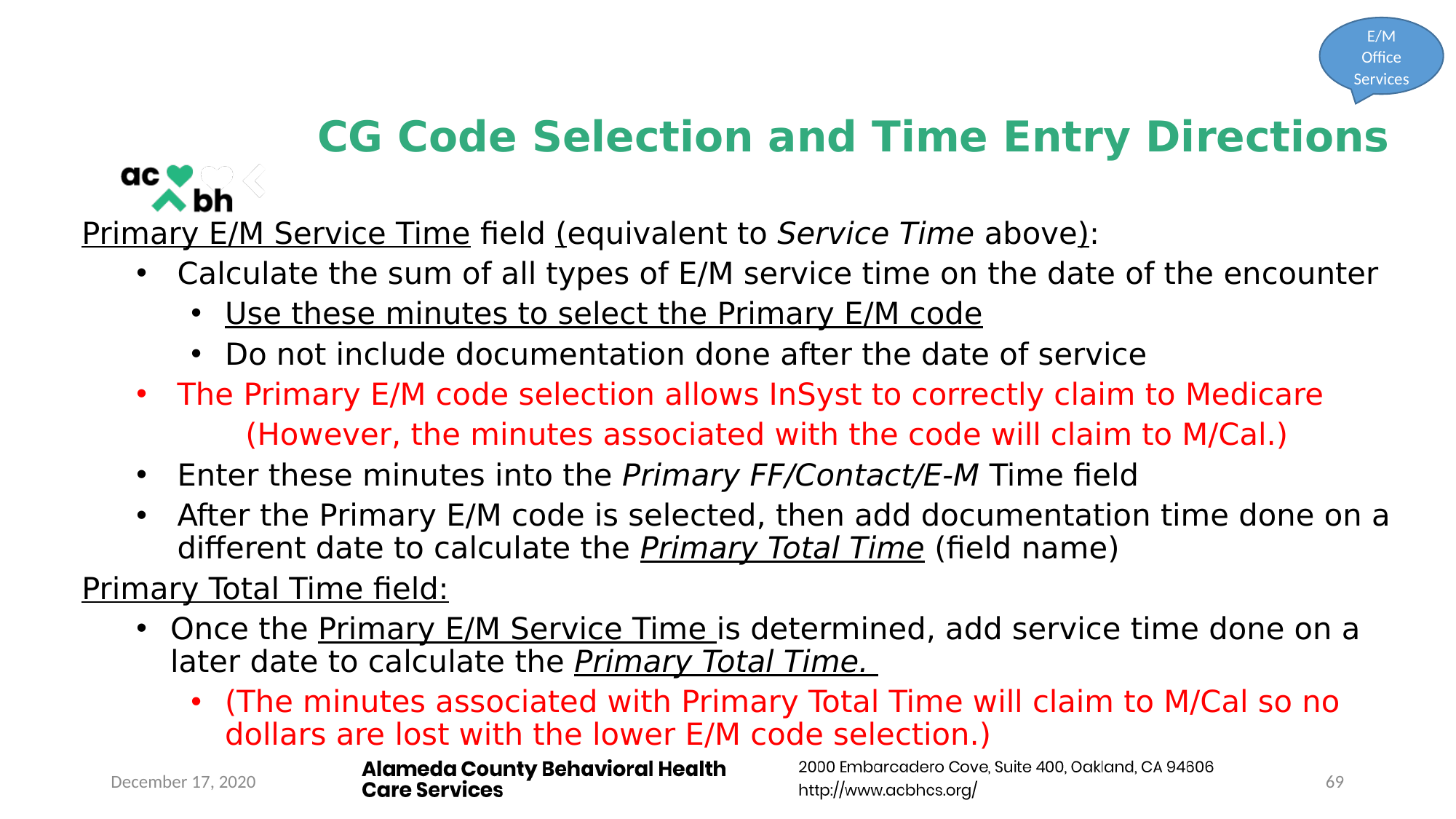

E/M Office Services
# CG Code Selection and Time Entry Directions

Primary E/M Service Time field (equivalent to Service Time above):
Calculate the sum of all types of E/M service time on the date of the encounter
Use these minutes to select the Primary E/M code
Do not include documentation done after the date of service
The Primary E/M code selection allows InSyst to correctly claim to Medicare
	(However, the minutes associated with the code will claim to M/Cal.)
Enter these minutes into the Primary FF/Contact/E-M Time field
After the Primary E/M code is selected, then add documentation time done on a different date to calculate the Primary Total Time (field name)
Primary Total Time field:
Once the Primary E/M Service Time is determined, add service time done on a later date to calculate the Primary Total Time.
(The minutes associated with Primary Total Time will claim to M/Cal so no dollars are lost with the lower E/M code selection.)

December 17, 2020
69